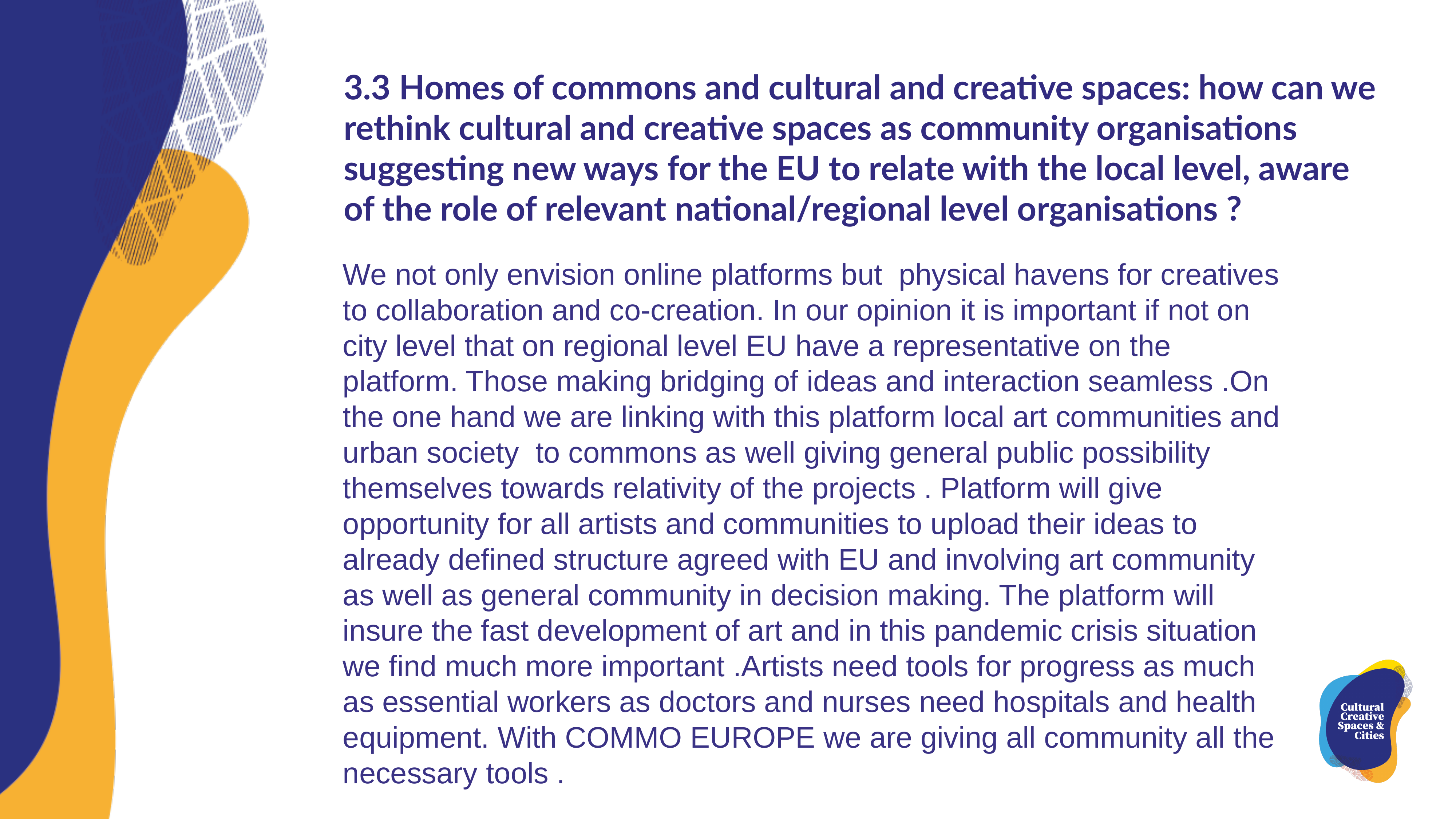

3.3 Homes of commons and cultural and creative spaces: how can we rethink cultural and creative spaces as community organisations suggesting new ways for the EU to relate with the local level, aware of the role of relevant national/regional level organisations ?
We not only envision online platforms but  physical havens for creatives to collaboration and co-creation. In our opinion it is important if not on city level that on regional level EU have a representative on the platform. Those making bridging of ideas and interaction seamless .On the one hand we are linking with this platform local art communities and urban society  to commons as well giving general public possibility themselves towards relativity of the projects . Platform will give opportunity for all artists and communities to upload their ideas to already defined structure agreed with EU and involving art community as well as general community in decision making. The platform will insure the fast development of art and in this pandemic crisis situation we find much more important .Artists need tools for progress as much as essential workers as doctors and nurses need hospitals and health equipment. With COMMO EUROPE we are giving all community all the necessary tools .